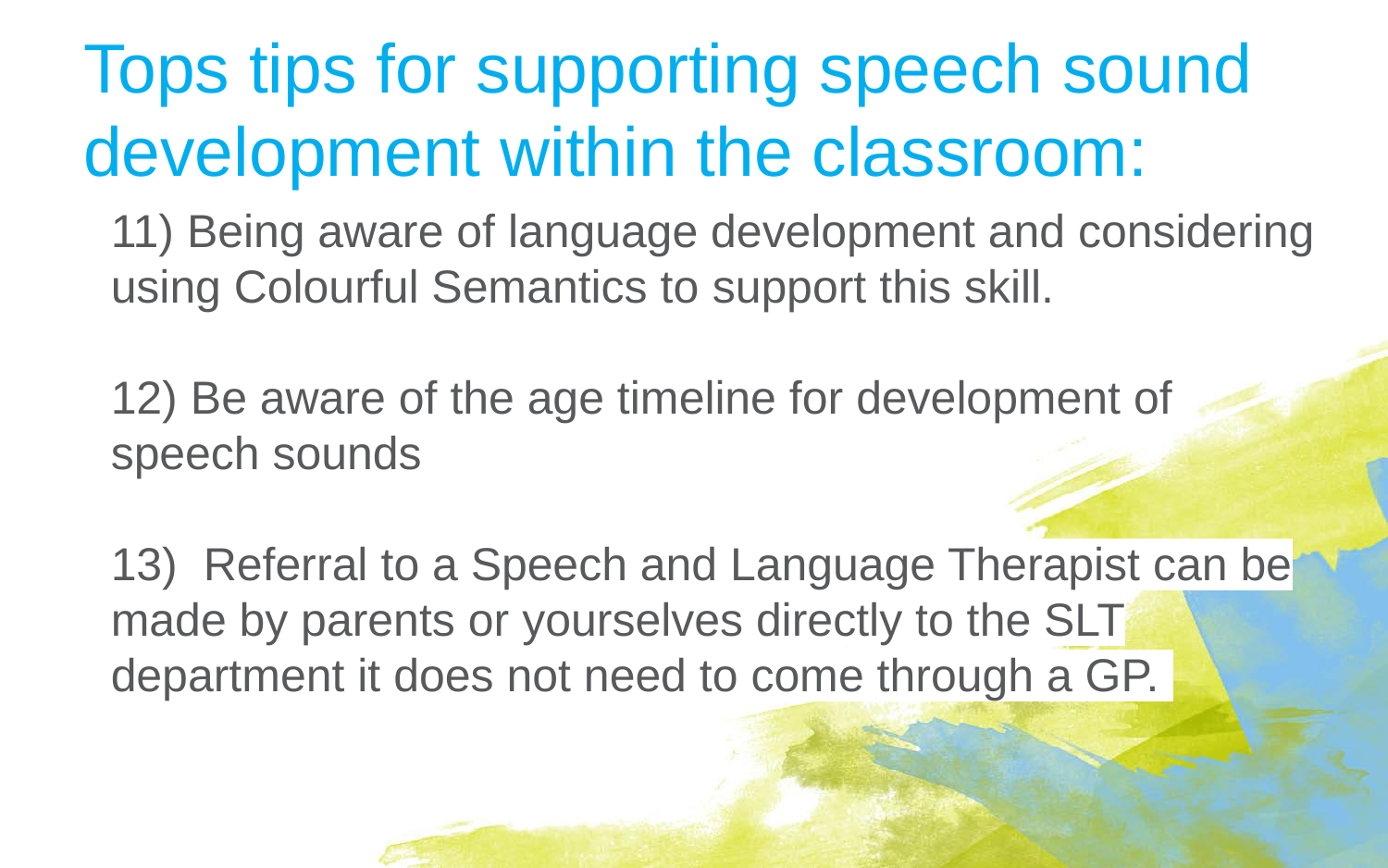

# Tops tips for supporting speech sound development within the classroom:
11) Being aware of language development and considering using Colourful Semantics to support this skill.
12) Be aware of the age timeline for development of speech sounds
13)  Referral to a Speech and Language Therapist can be made by parents or yourselves directly to the SLT department it does not need to come through a GP.